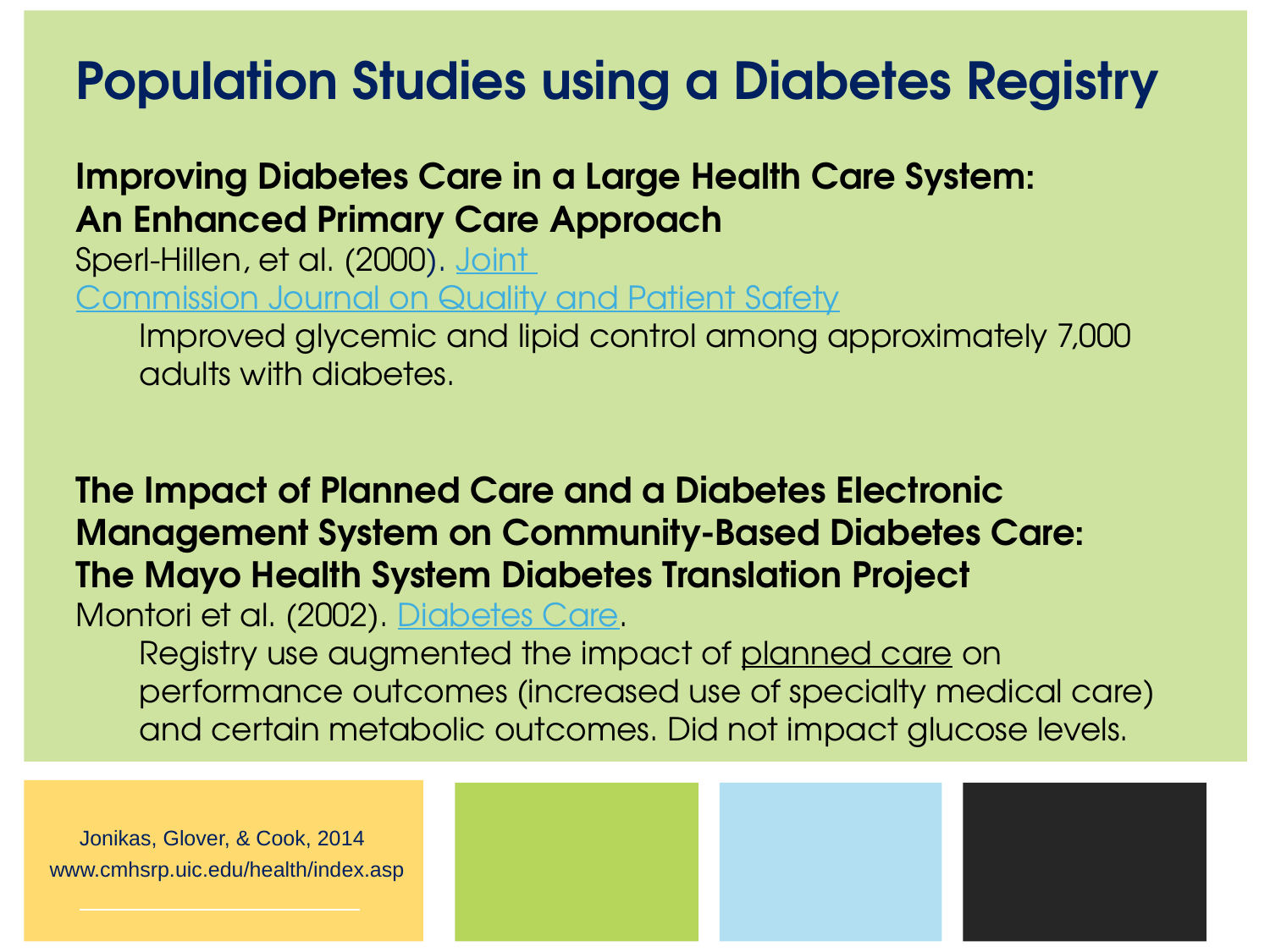

Population Studies using a Diabetes Registry
Improving Diabetes Care in a Large Health Care System:
An Enhanced Primary Care Approach
Sperl-Hillen, et al. (2000). Joint Commission Journal on Quality and Patient Safety
Improved glycemic and lipid control among approximately 7,000 adults with diabetes.

The Impact of Planned Care and a Diabetes Electronic Management System on Community-Based Diabetes Care:
The Mayo Health System Diabetes Translation Project
Montori et al. (2002). Diabetes Care.
Registry use augmented the impact of planned care on performance outcomes (increased use of specialty medical care) and certain metabolic outcomes. Did not impact glucose levels.